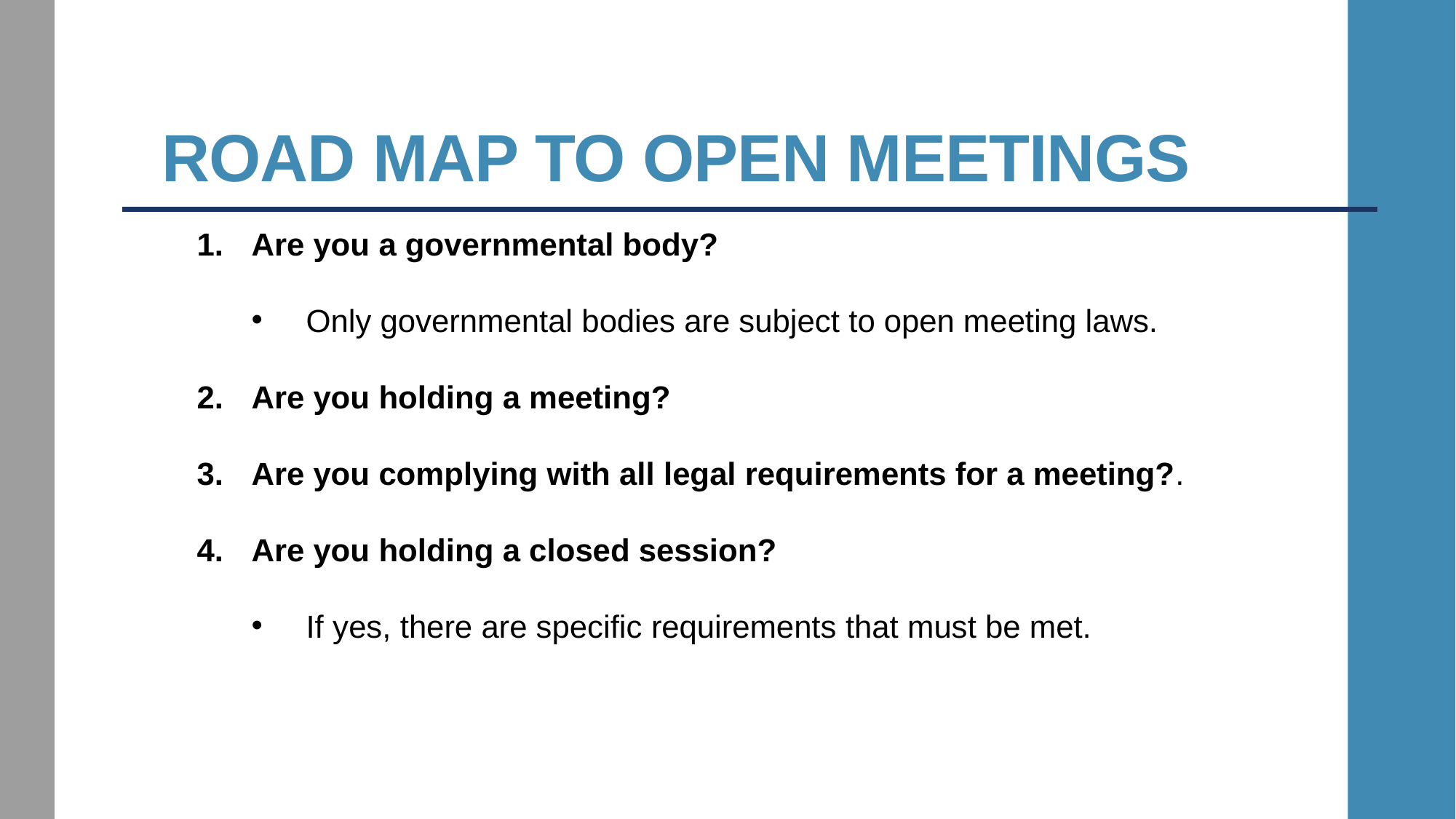

# Road map to open meetings
Are you a governmental body?

Only governmental bodies are subject to open meeting laws.

Are you holding a meeting?

Are you complying with all legal requirements for a meeting?.

Are you holding a closed session?

If yes, there are specific requirements that must be met.